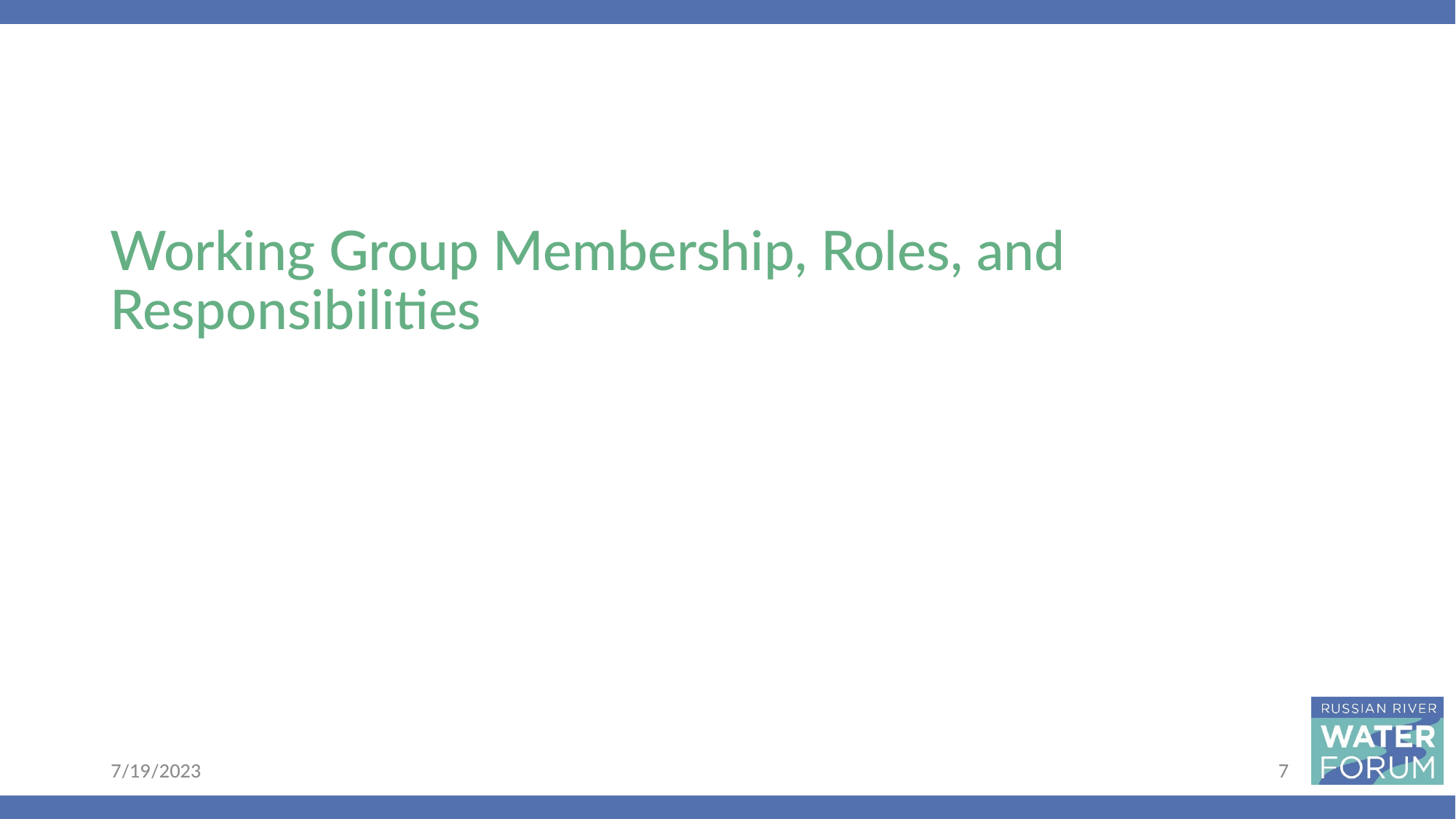

# Working Group Membership, Roles, and Responsibilities

7/19/2023
7